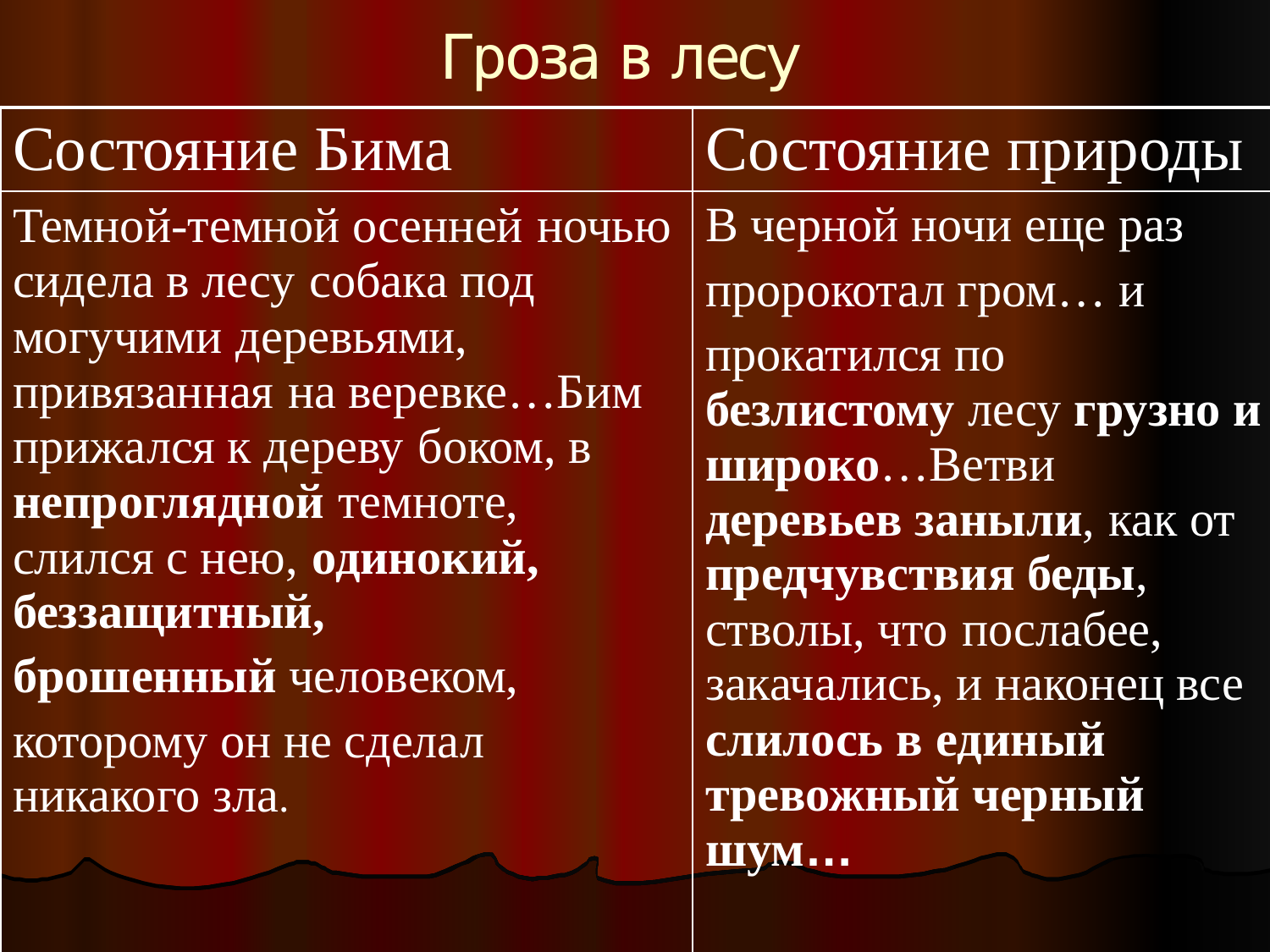

Гроза в лесу
| Состояние Бима | Состояние природы |
| --- | --- |
| Темной-темной осенней ночью сидела в лесу собака под могучими деревьями, привязанная на веревке…Бим прижался к дереву боком, в непроглядной темноте, слился с нею, одинокий, беззащитный, брошенный человеком, которому он не сделал никакого зла. | В черной ночи еще раз пророкотал гром… и прокатился по безлистому лесу грузно и широко…Ветви деревьев заныли, как от предчувствия беды, стволы, что послабее, закачались, и наконец все слилось в единый тревожный черный шум… |